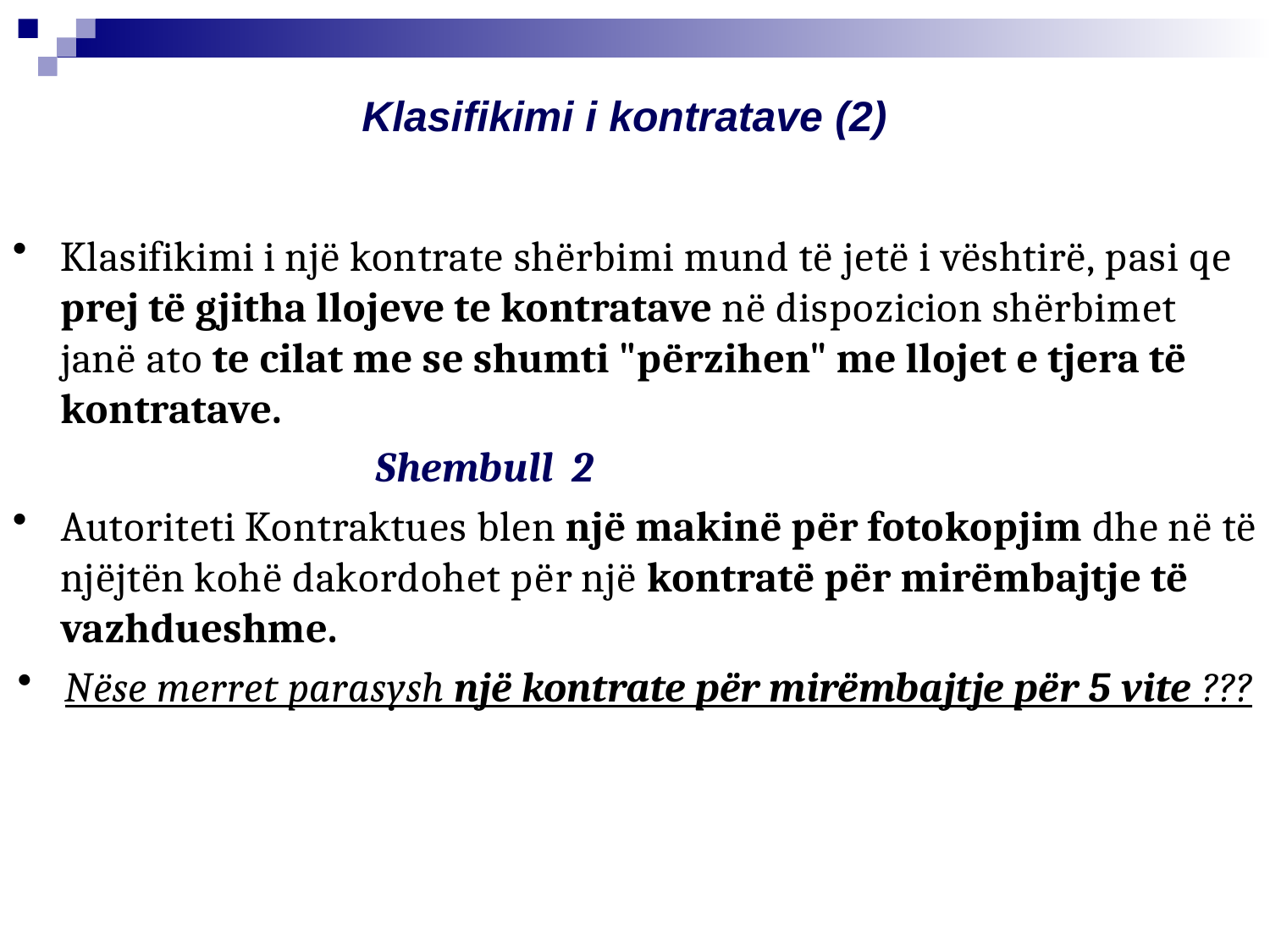

# Klasifikimi i kontratave (2)
Klasifikimi i një kontrate shërbimi mund të jetë i vështirë, pasi qe prej të gjitha llojeve te kontratave në dispozicion shërbimet janë ato te cilat me se shumti "përzihen" me llojet e tjera të kontratave.
                                       Shembull  2
Autoriteti Kontraktues blen një makinë për fotokopjim dhe në të njëjtën kohë dakordohet për një kontratë për mirëmbajtje të vazhdueshme.
Nëse merret parasysh një kontrate për mirëmbajtje për 5 vite ???